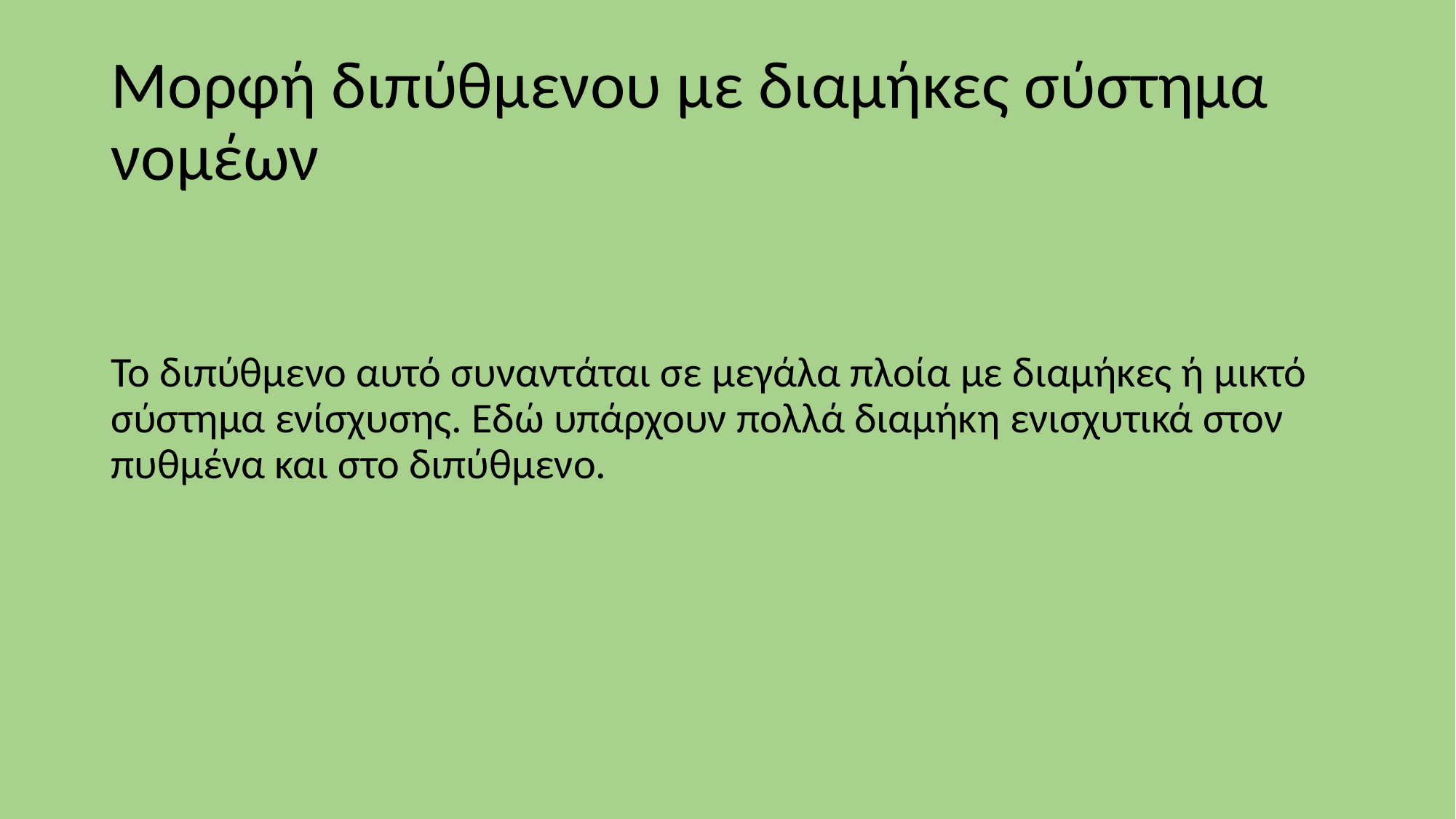

# Μορφή διπύθμενου με διαμήκες σύστημα νομέων

Το διπύθμενο αυτό συναντάται σε μεγάλα πλοία με διαμήκες ή μικτό σύστημα ενίσχυσης. Εδώ υπάρχουν πολλά διαμήκη ενισχυτικά στον πυθμένα και στο διπύθμενο.